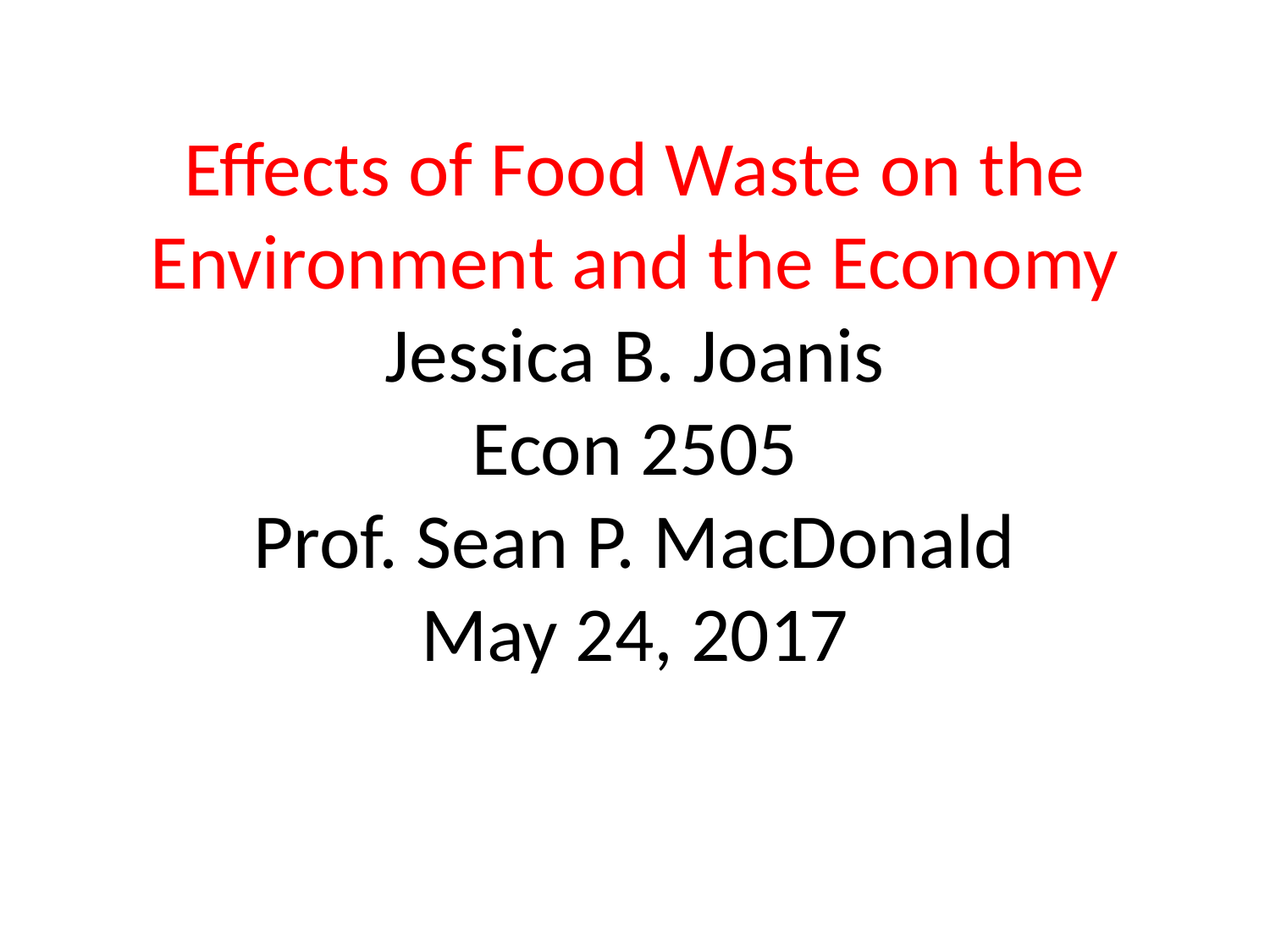

# Effects of Food Waste on the Environment and the Economy Jessica B. Joanis Econ 2505 Prof. Sean P. MacDonald May 24, 2017